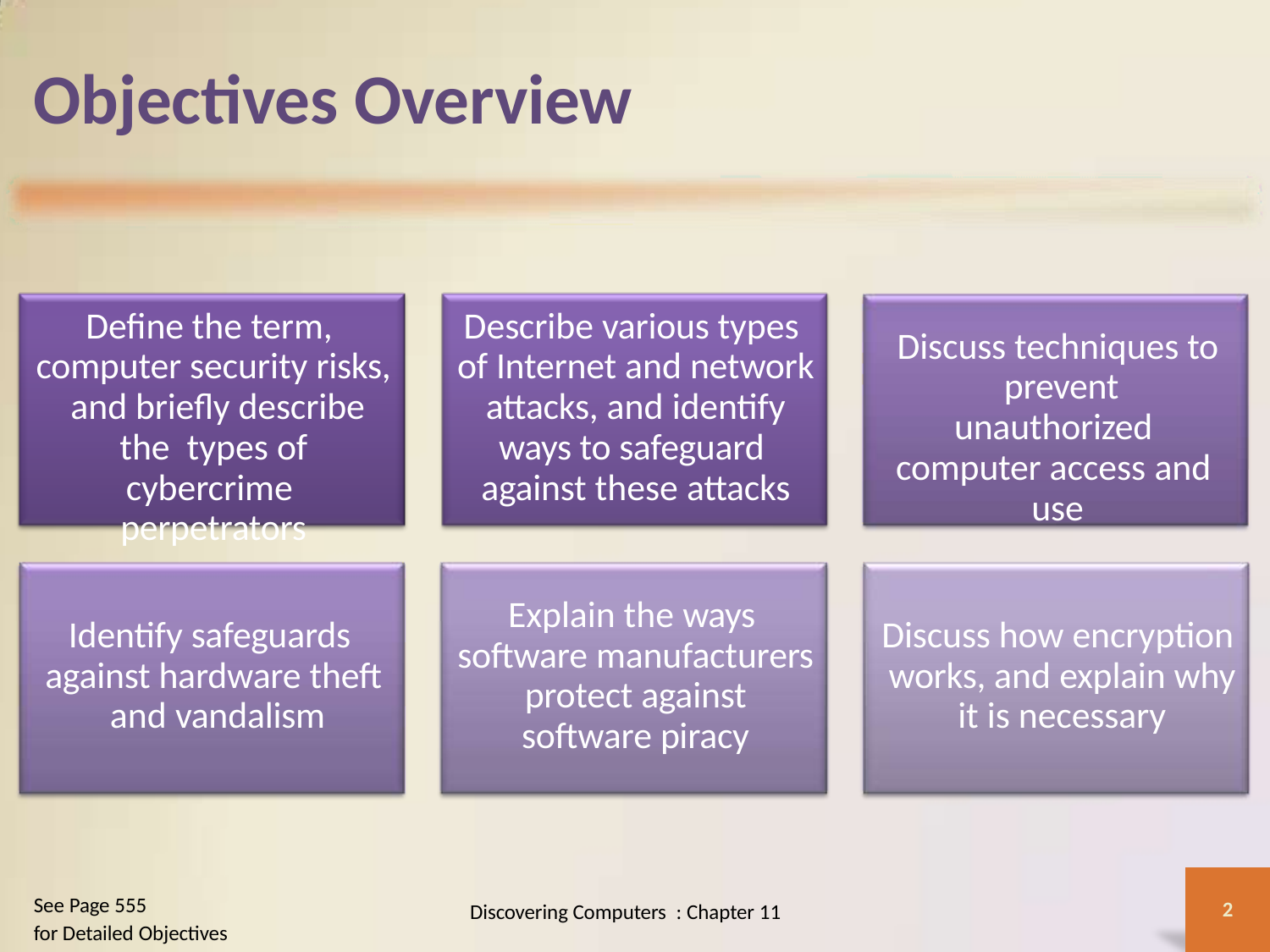

# Objectives Overview

Define the term,  computer security risks,  and briefly describe the  types of cybercrime  perpetrators
Describe various types  of Internet and network  attacks, and identify  ways to safeguard  against these attacks
Discuss techniques to  prevent unauthorized  computer access and  use

Explain the ways  software manufacturers  protect against  software piracy
Identify safeguards  against hardware theft  and vandalism
Discuss how encryption  works, and explain why  it is necessary
See Page 555
for Detailed Objectives
2
Discovering Computers  : Chapter 11